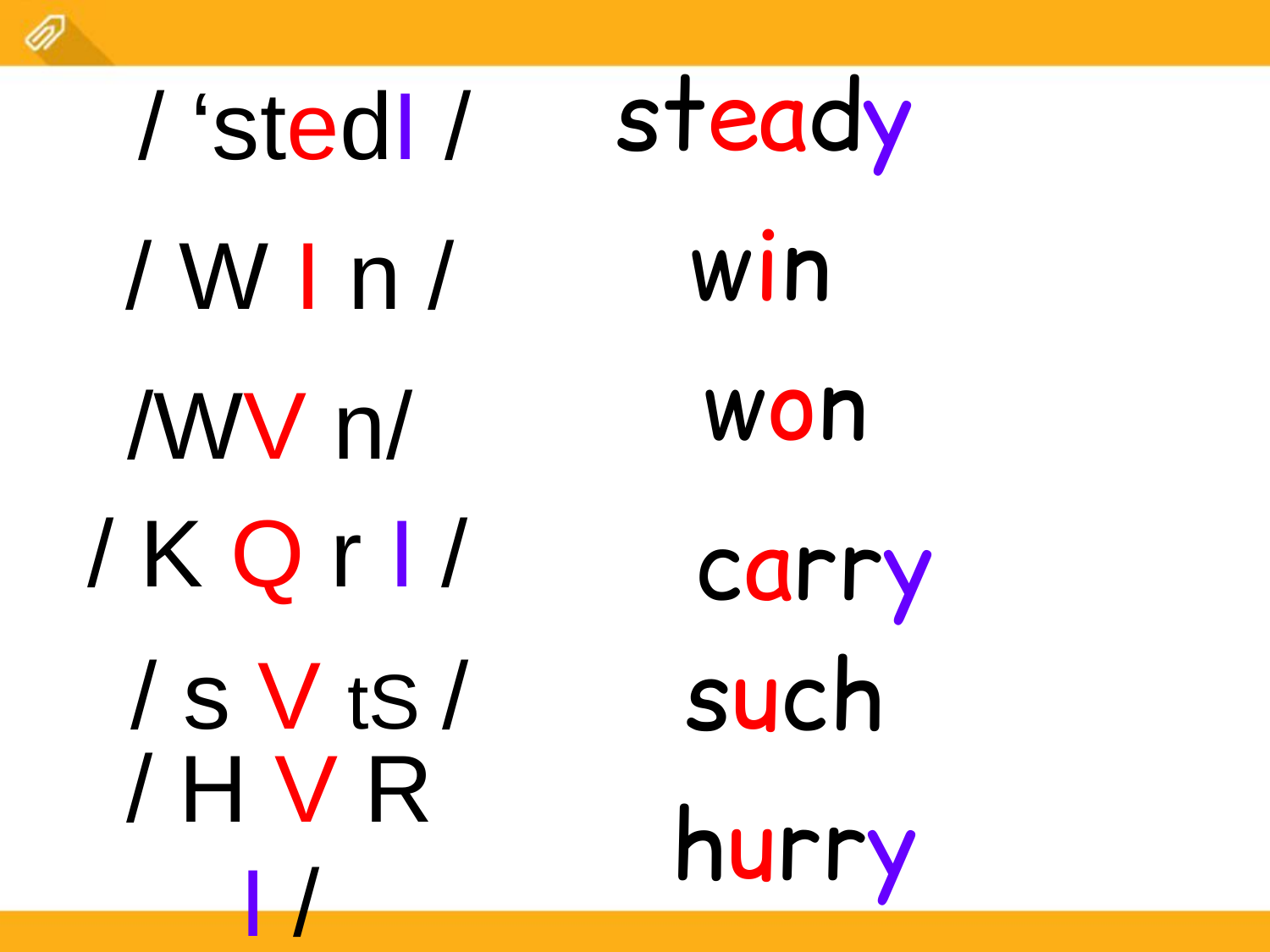

steady
/ ‘stedI /
win
/ W I n /
won
/WV n/
/ K Q r I /
carry
/ s V tS /
such
/ H V R I /
hurry